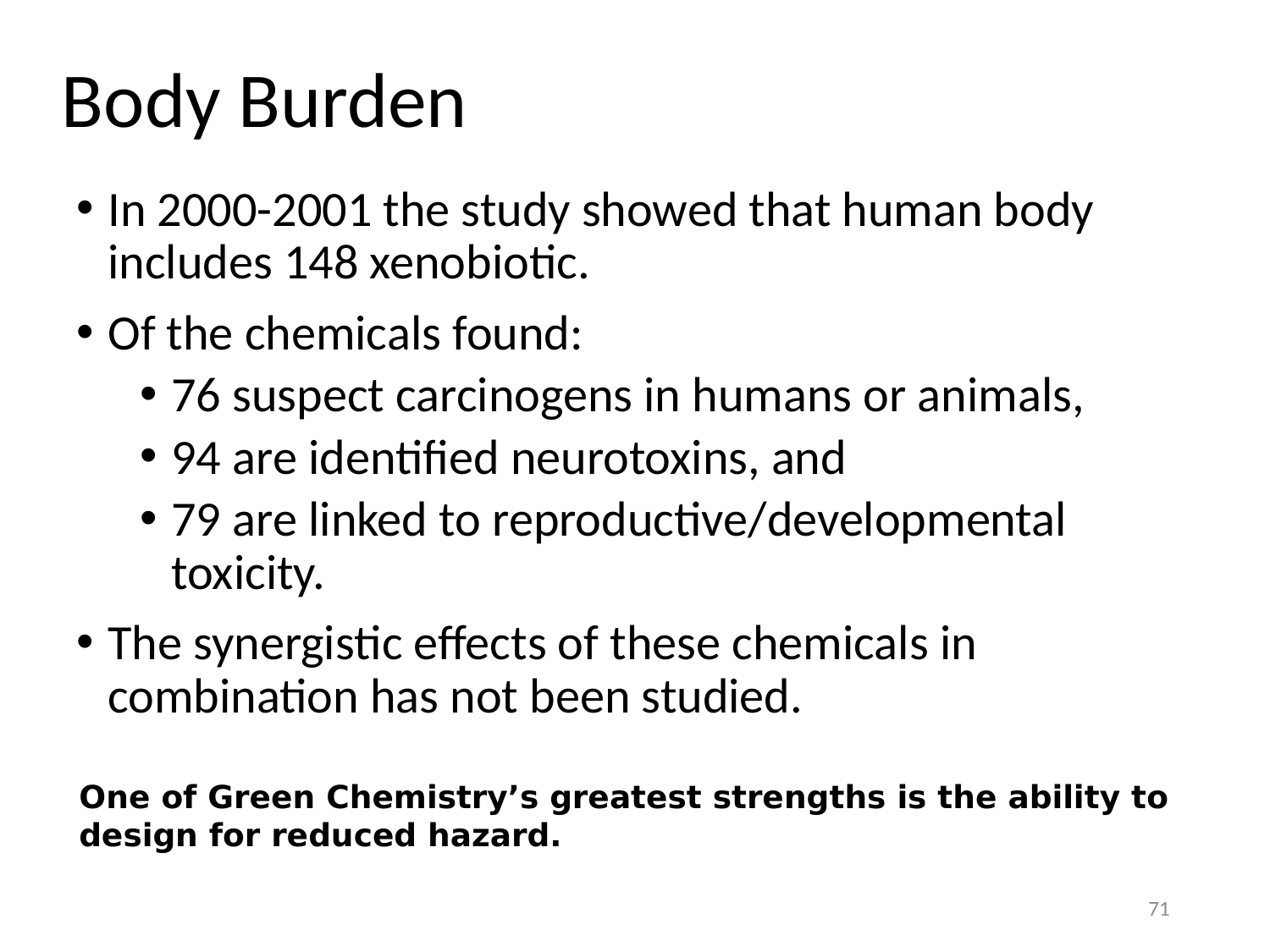

# Body Burden
In 2000-2001 the study showed that human body includes 148 xenobiotic.
Of the chemicals found:
76 suspect carcinogens in humans or animals,
94 are identified neurotoxins, and
79 are linked to reproductive/developmental toxicity.
The synergistic effects of these chemicals in combination has not been studied.
One of Green Chemistry’s greatest strengths is the ability to design for reduced hazard.
71